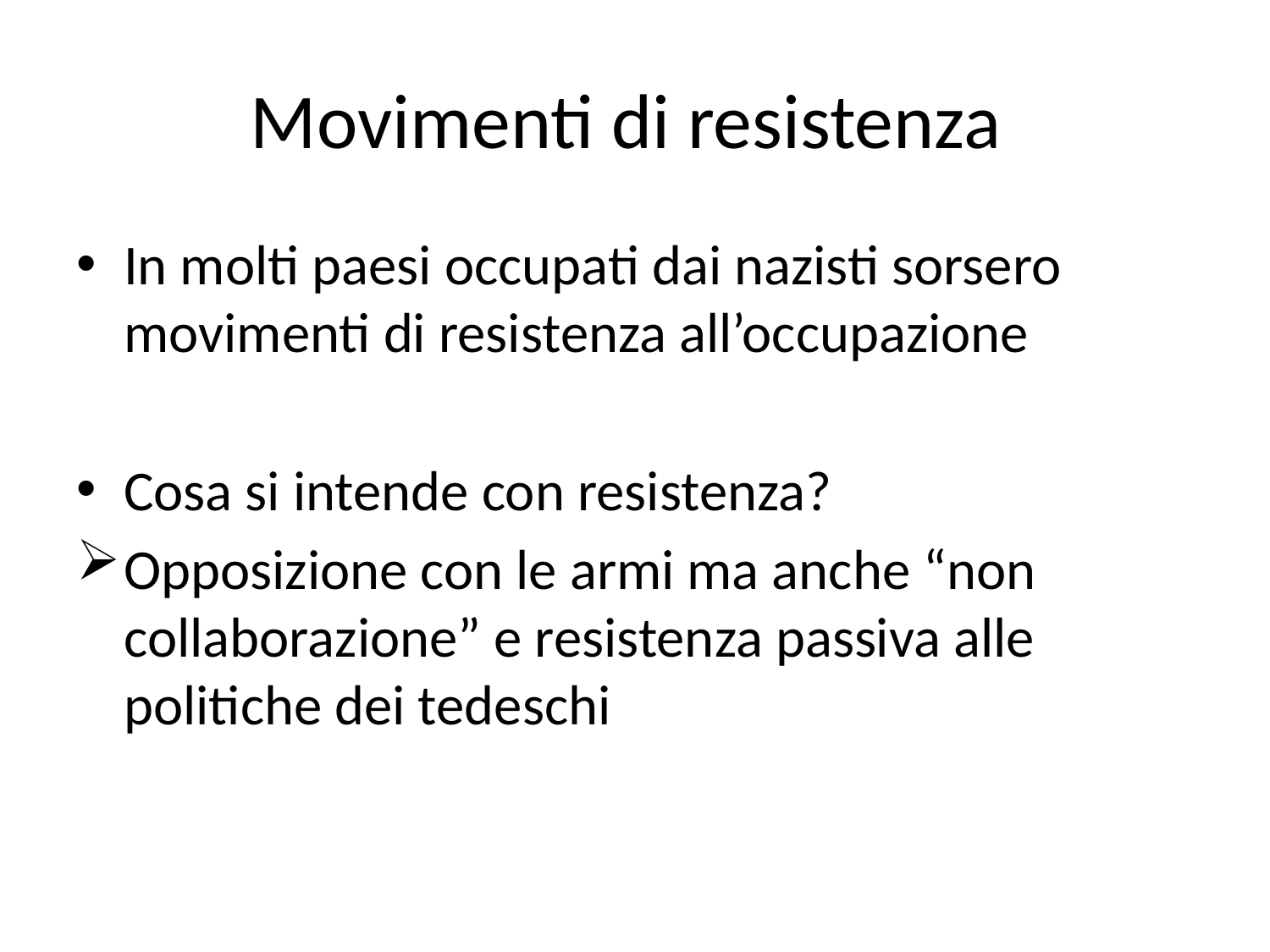

# Movimenti di resistenza
In molti paesi occupati dai nazisti sorsero movimenti di resistenza all’occupazione

Cosa si intende con resistenza?
Opposizione con le armi ma anche “non collaborazione” e resistenza passiva alle politiche dei tedeschi